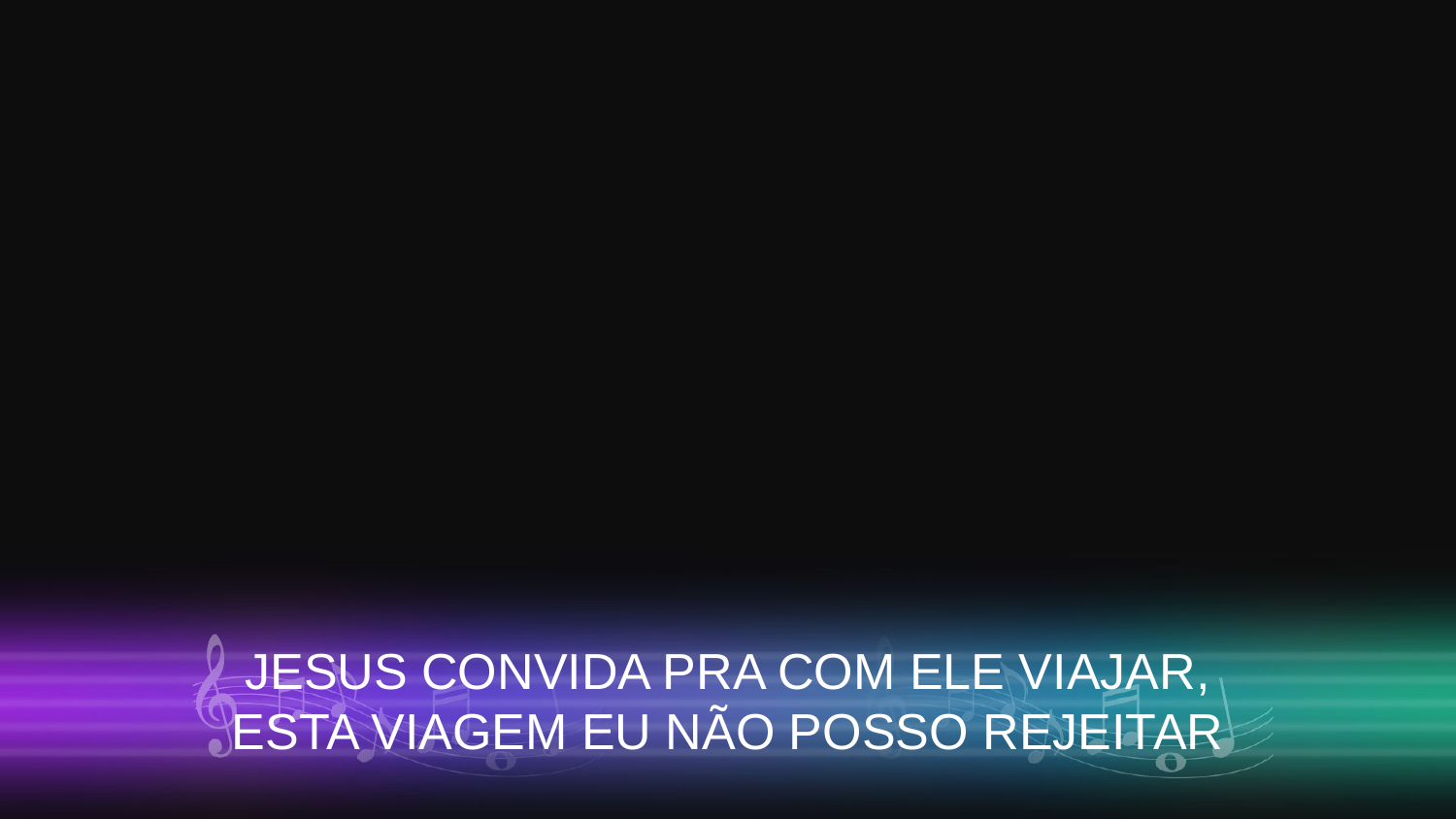

JESUS CONVIDA PRA COM ELE VIAJAR,
ESTA VIAGEM EU NÃO POSSO REJEITAR